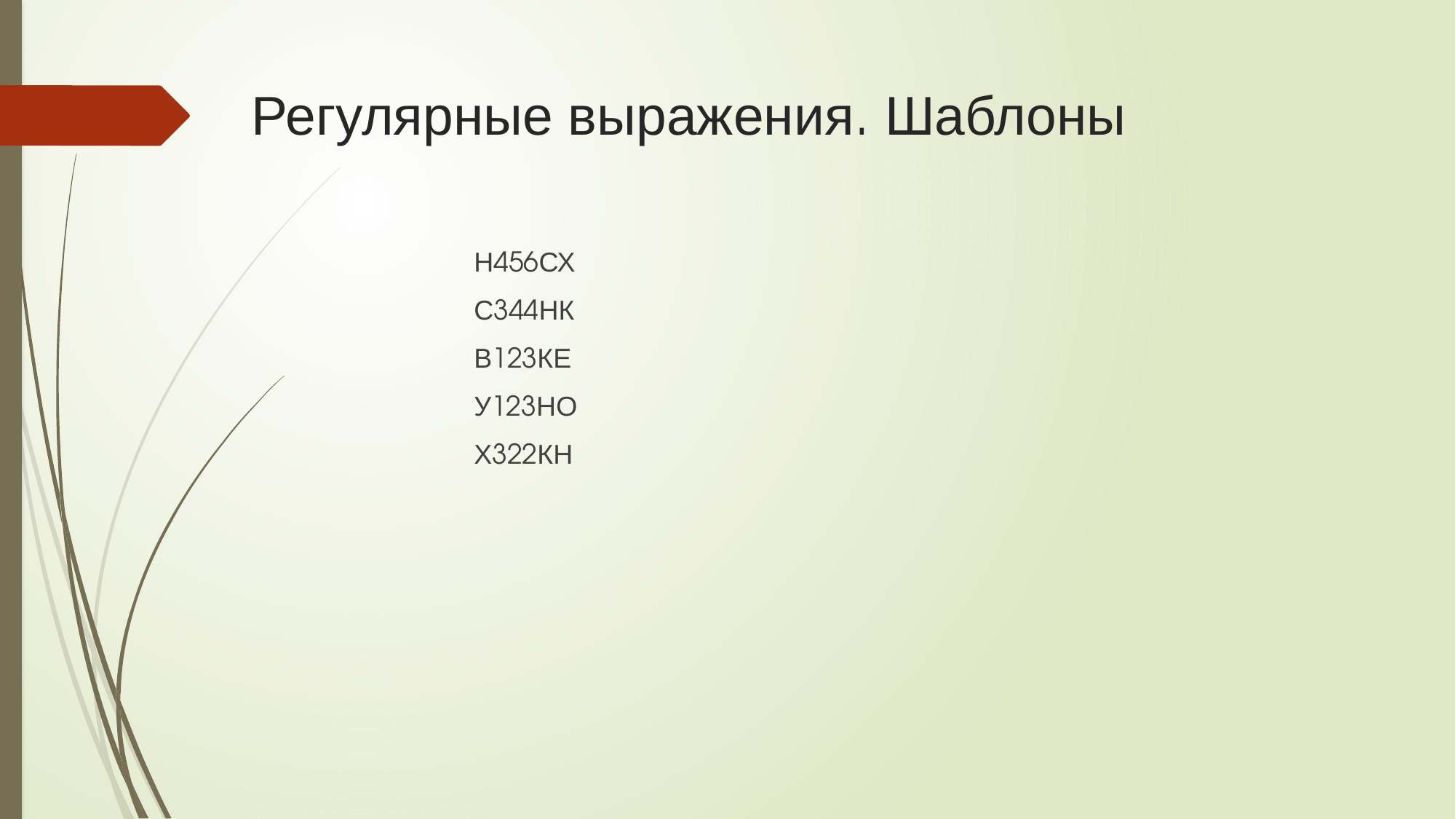

# Регулярные выражения. Шаблоны
Н456СХ
С344НК
В123КЕ
У123НО
Х322КН